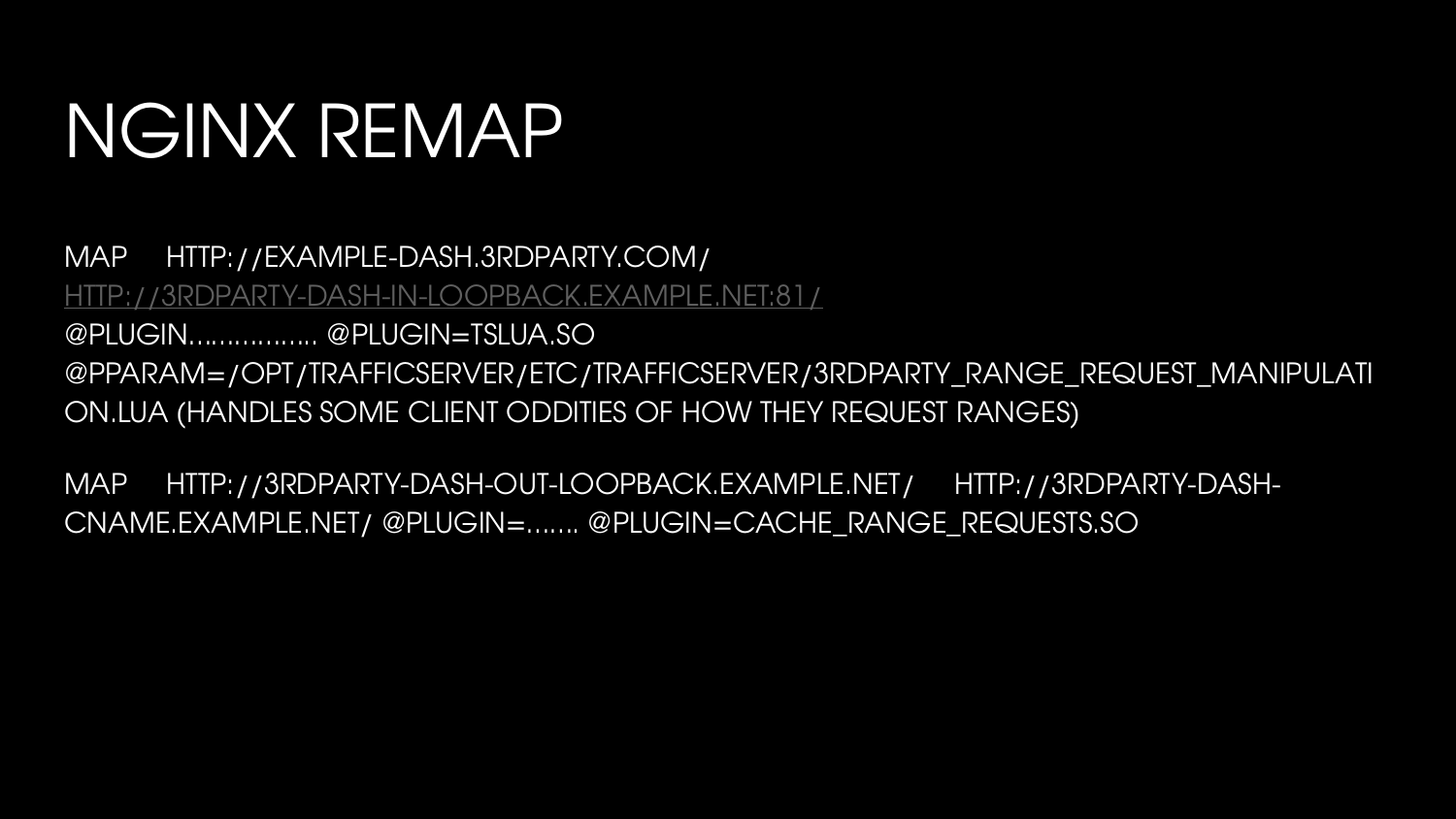

# nginx remap
map     http://example-dash.3rdparty.com/     http://3rdparty-dash-in-loopback.example.net:81/
@plugin…………….. @plugin=tslua.so @pparam=/opt/trafficserver/etc/trafficserver/3rdparty_range_request_manipulation.lua (handles some client oddities of how they request ranges)
map     http://3rdparty-dash-out-loopback.example.net/     http://3rdparty-dash-cname.example.net/ @plugin=……. @plugin=cache_range_requests.so